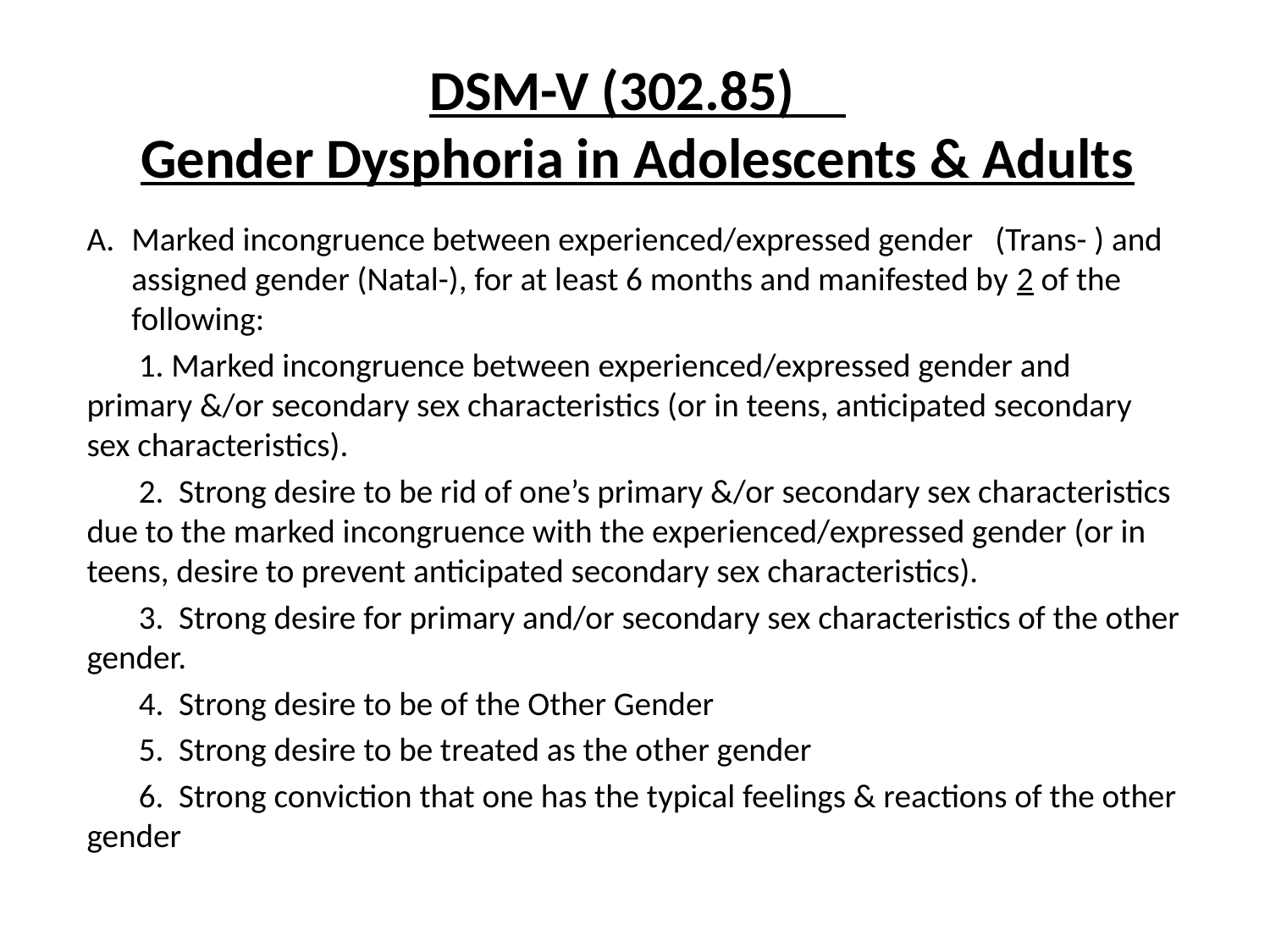

# DSM-V (302.85) Gender Dysphoria in Adolescents & Adults
Marked incongruence between experienced/expressed gender   (Trans- ) and assigned gender (Natal-), for at least 6 months and manifested by 2 of the following:
       1. Marked incongruence between experienced/expressed gender and primary &/or secondary sex characteristics (or in teens, anticipated secondary sex characteristics).
       2.  Strong desire to be rid of one’s primary &/or secondary sex characteristics due to the marked incongruence with the experienced/expressed gender (or in teens, desire to prevent anticipated secondary sex characteristics).
       3.  Strong desire for primary and/or secondary sex characteristics of the other gender.
       4.  Strong desire to be of the Other Gender
       5.  Strong desire to be treated as the other gender
       6.  Strong conviction that one has the typical feelings & reactions of the other gender